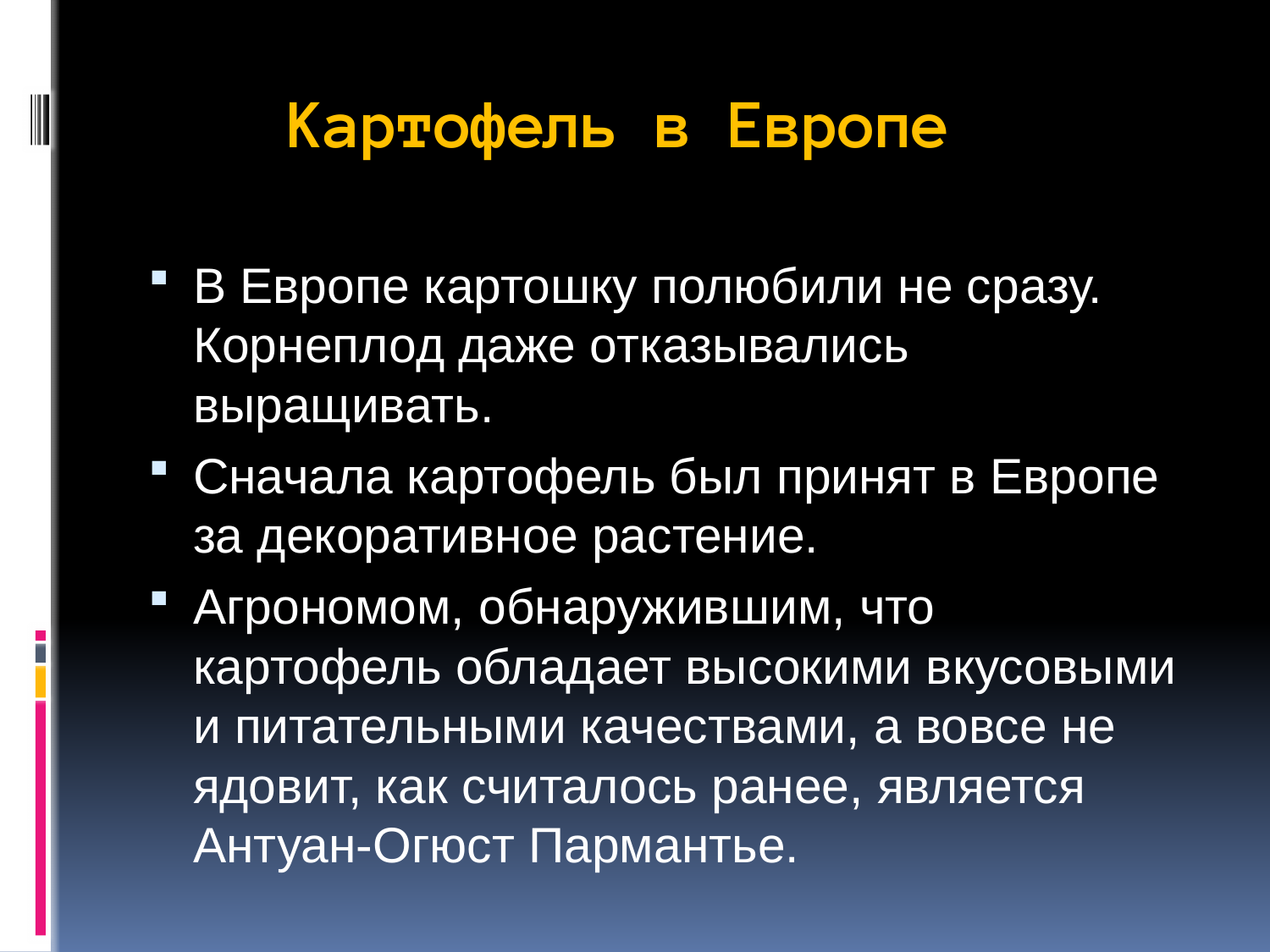

# Картофель в Европе
В Европе картошку полюбили не сразу. Корнеплод даже отказывались выращивать.
Сначала картофель был принят в Европе за декоративное растение.
Агрономом, обнаружившим, что картофель обладает высокими вкусовыми и питательными качествами, а вовсе не ядовит, как считалось ранее, является Антуан-Огюст Пармантье.